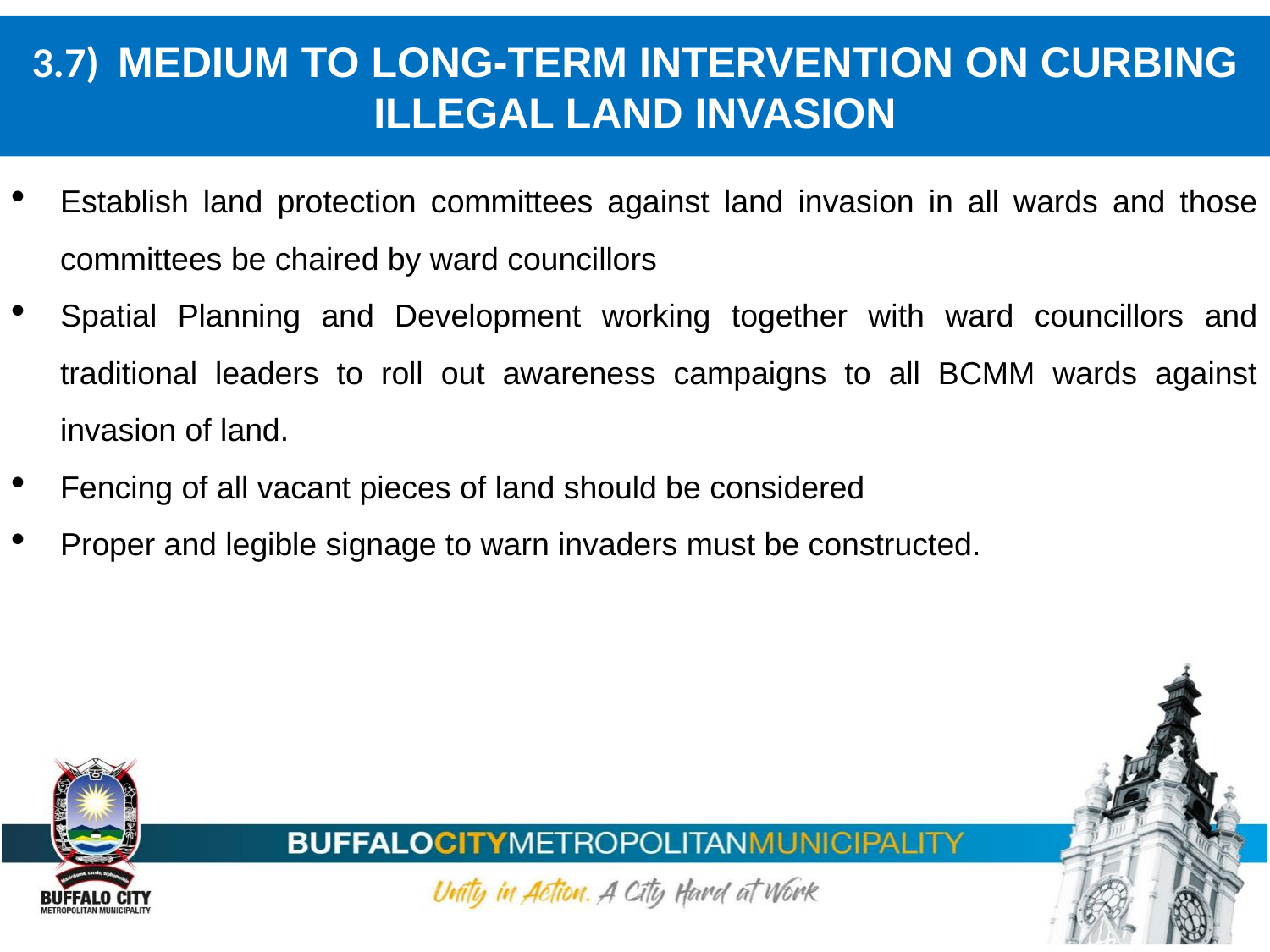

3.7)  MEDIUM TO LONG-TERM INTERVENTION ON CURBING ILLEGAL LAND INVASION
# HISTORY CONTINUES
Establish land protection committees against land invasion in all wards and those committees be chaired by ward councillors
Spatial Planning and Development working together with ward councillors and traditional leaders to roll out awareness campaigns to all BCMM wards against invasion of land.
Fencing of all vacant pieces of land should be considered
Proper and legible signage to warn invaders must be constructed.